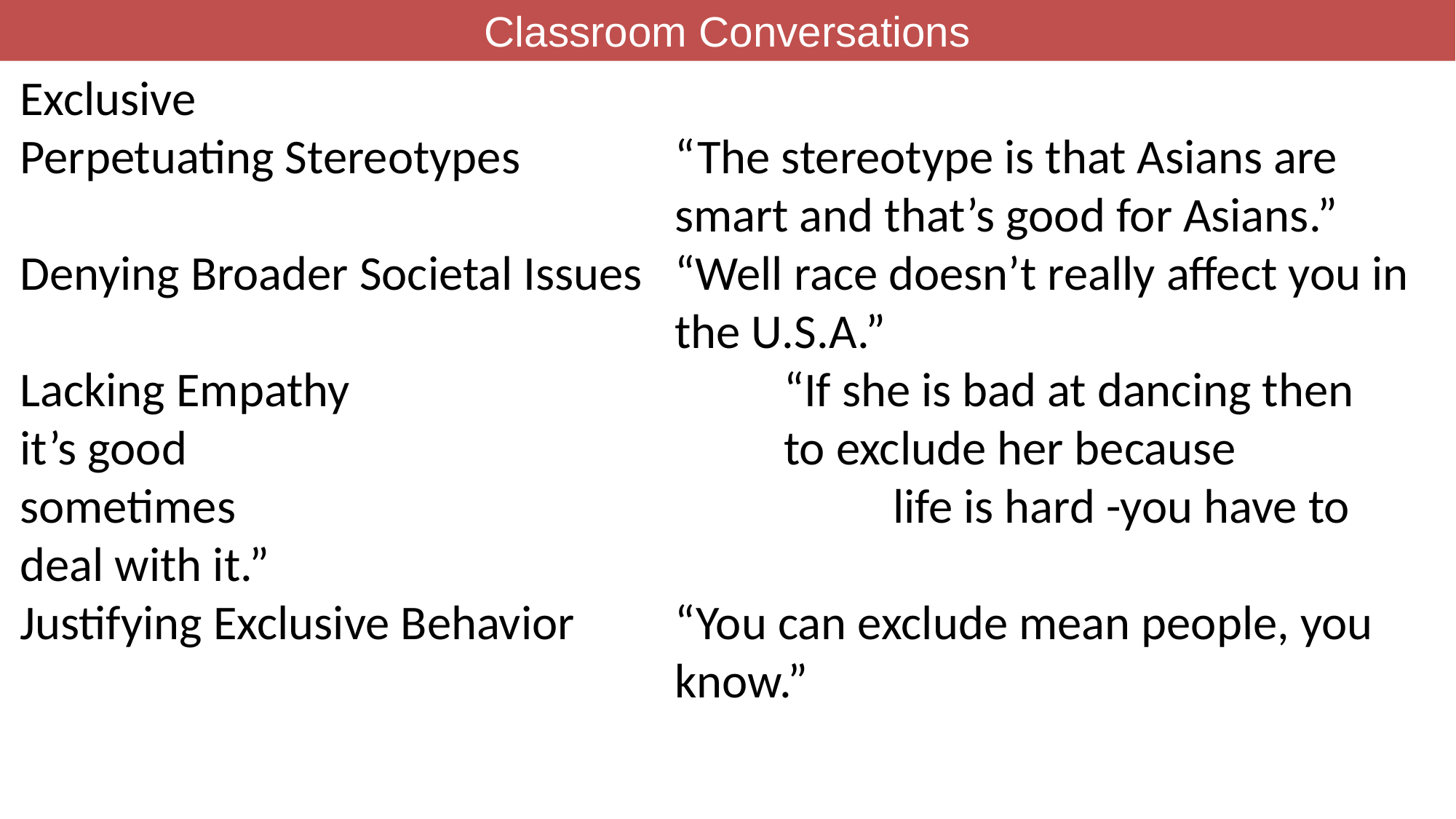

Classroom Conversations
Exclusive
Perpetuating Stereotypes		“The stereotype is that Asians are 						smart and that’s good for Asians.”
Denying Broader Societal Issues	“Well race doesn’t really affect you in 						the U.S.A.”
Lacking Empathy				“If she is bad at dancing then it’s good 						to exclude her because sometimes 						life is hard -you have to deal with it.”
Justifying Exclusive Behavior	“You can exclude mean people, you 						know.”